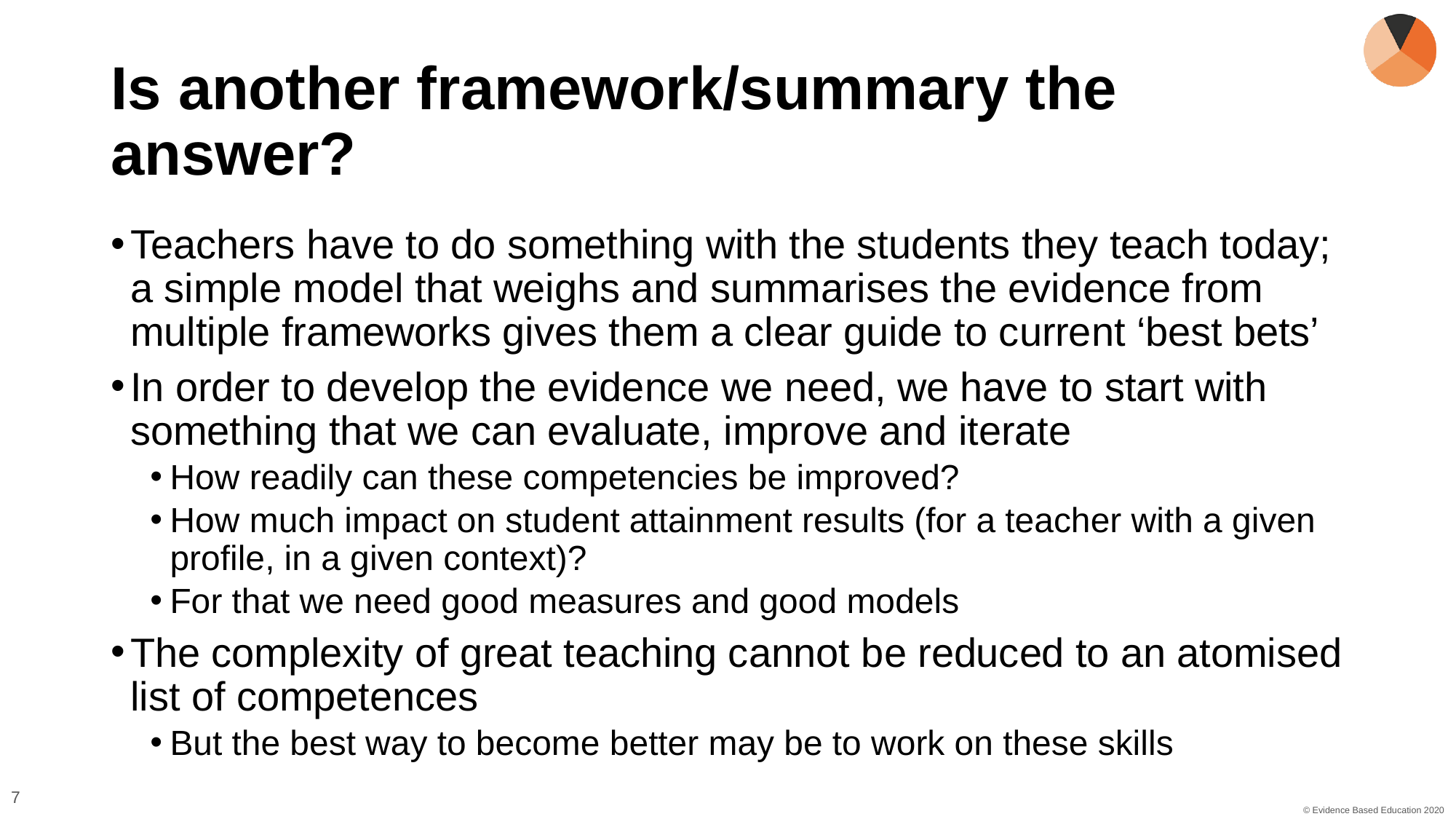

# Is another framework/summary the answer?
Teachers have to do something with the students they teach today; a simple model that weighs and summarises the evidence from multiple frameworks gives them a clear guide to current ‘best bets’
In order to develop the evidence we need, we have to start with something that we can evaluate, improve and iterate
How readily can these competencies be improved?
How much impact on student attainment results (for a teacher with a given profile, in a given context)?
For that we need good measures and good models
The complexity of great teaching cannot be reduced to an atomised list of competences
But the best way to become better may be to work on these skills
7
© Evidence Based Education 2020